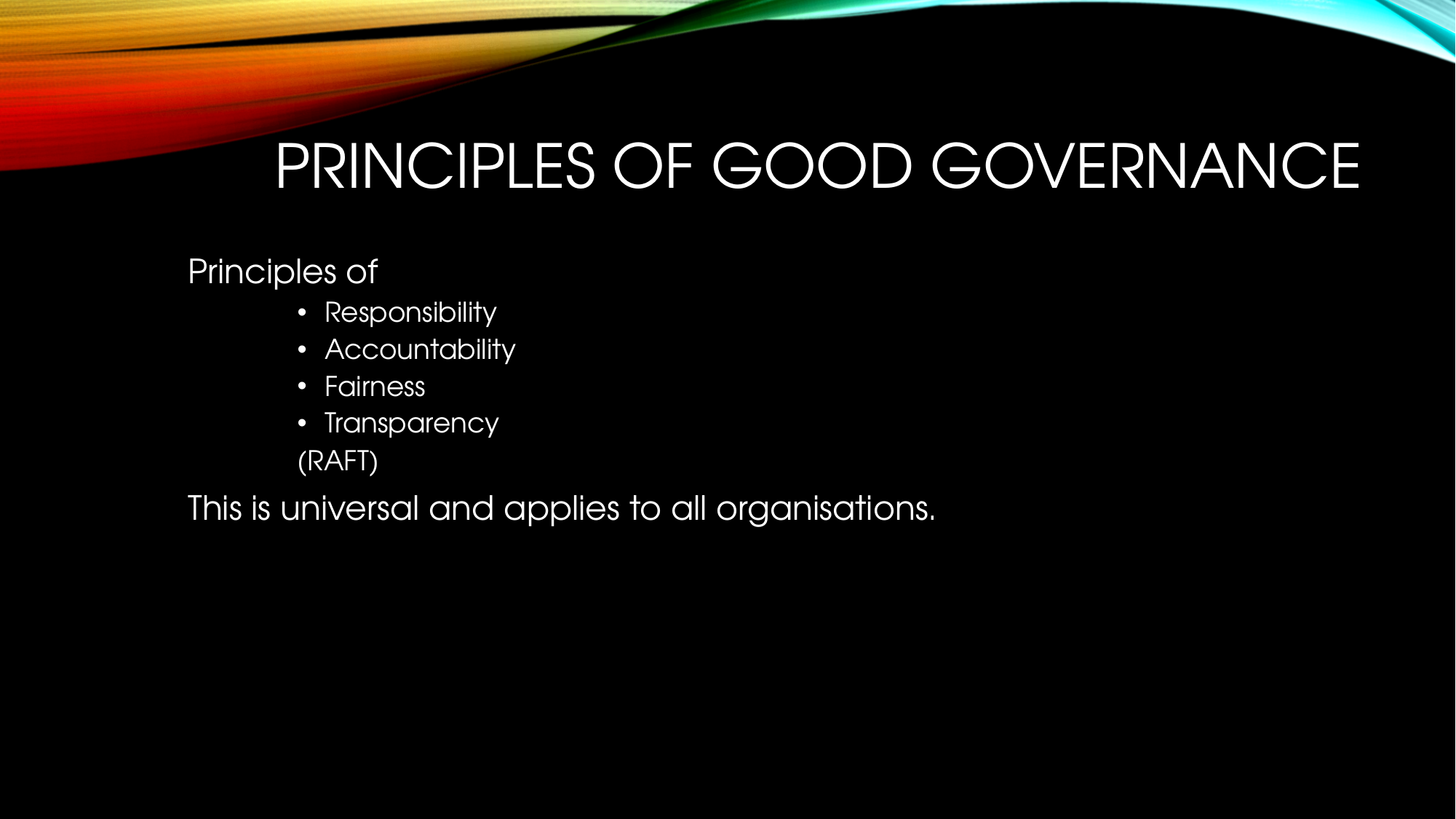

# Principles of Good Governance
Principles of
Responsibility
Accountability
Fairness
Transparency
(RAFT)
This is universal and applies to all organisations.